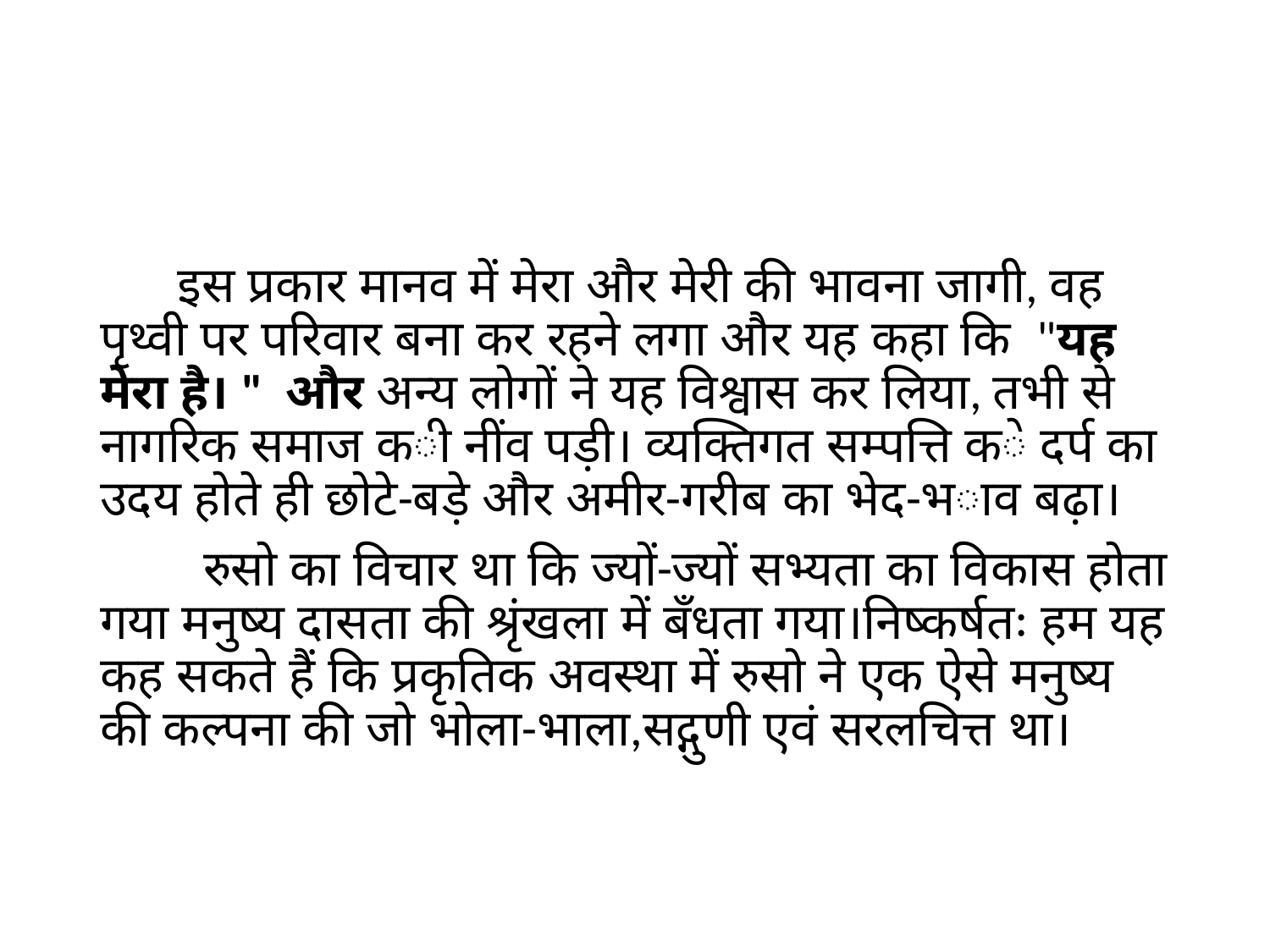

इस प्रकार मानव में मेरा और मेरी की भावना जागी, वह पृथ्वी पर परिवार बना कर रहने लगा और यह कहा कि  "यह मेरा है। "  और अन्य लोगों ने यह विश्वास कर लिया, तभी से नागरिक समाज की नींव पड़ी। व्यक्तिगत सम्पत्ति के दर्प का उदय होते ही छोटे-बड़े और अमीर-गरीब का भेद-भाव बढ़ा।
        रुसो का विचार था कि ज्यों-ज्यों सभ्यता का विकास होता गया मनुष्य दासता की श्रृंखला में बँधता गया।निष्कर्षतः हम यह कह सकते हैं कि प्रकृतिक अवस्था में रुसो ने एक ऐसे मनुष्य की कल्पना की जो भोला-भाला,सद्गुणी एवं सरलचित्त था।